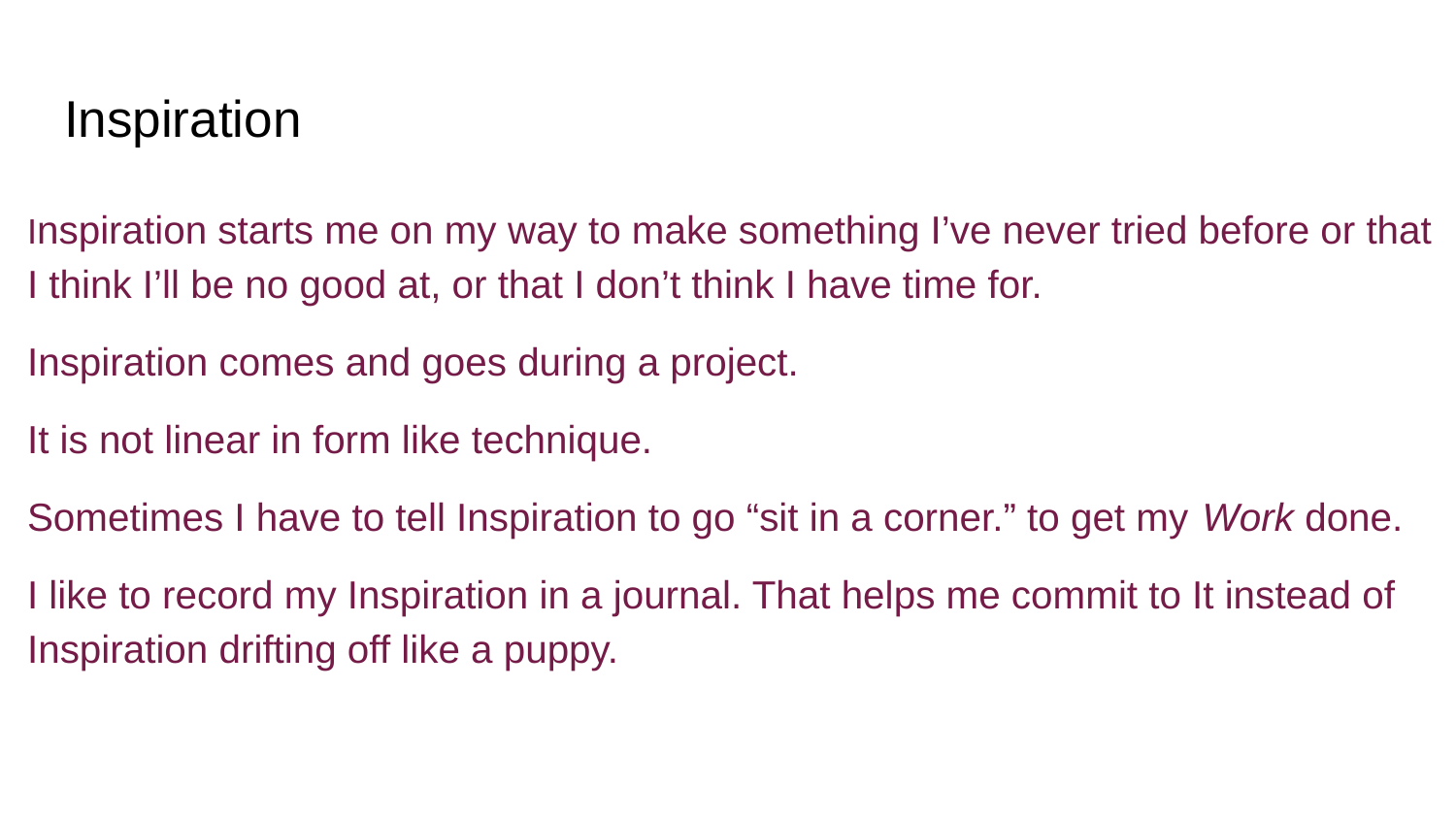

# Inspiration
Inspiration starts me on my way to make something I’ve never tried before or that I think I’ll be no good at, or that I don’t think I have time for.
Inspiration comes and goes during a project.
It is not linear in form like technique.
Sometimes I have to tell Inspiration to go “sit in a corner.” to get my Work done.
I like to record my Inspiration in a journal. That helps me commit to It instead of Inspiration drifting off like a puppy.